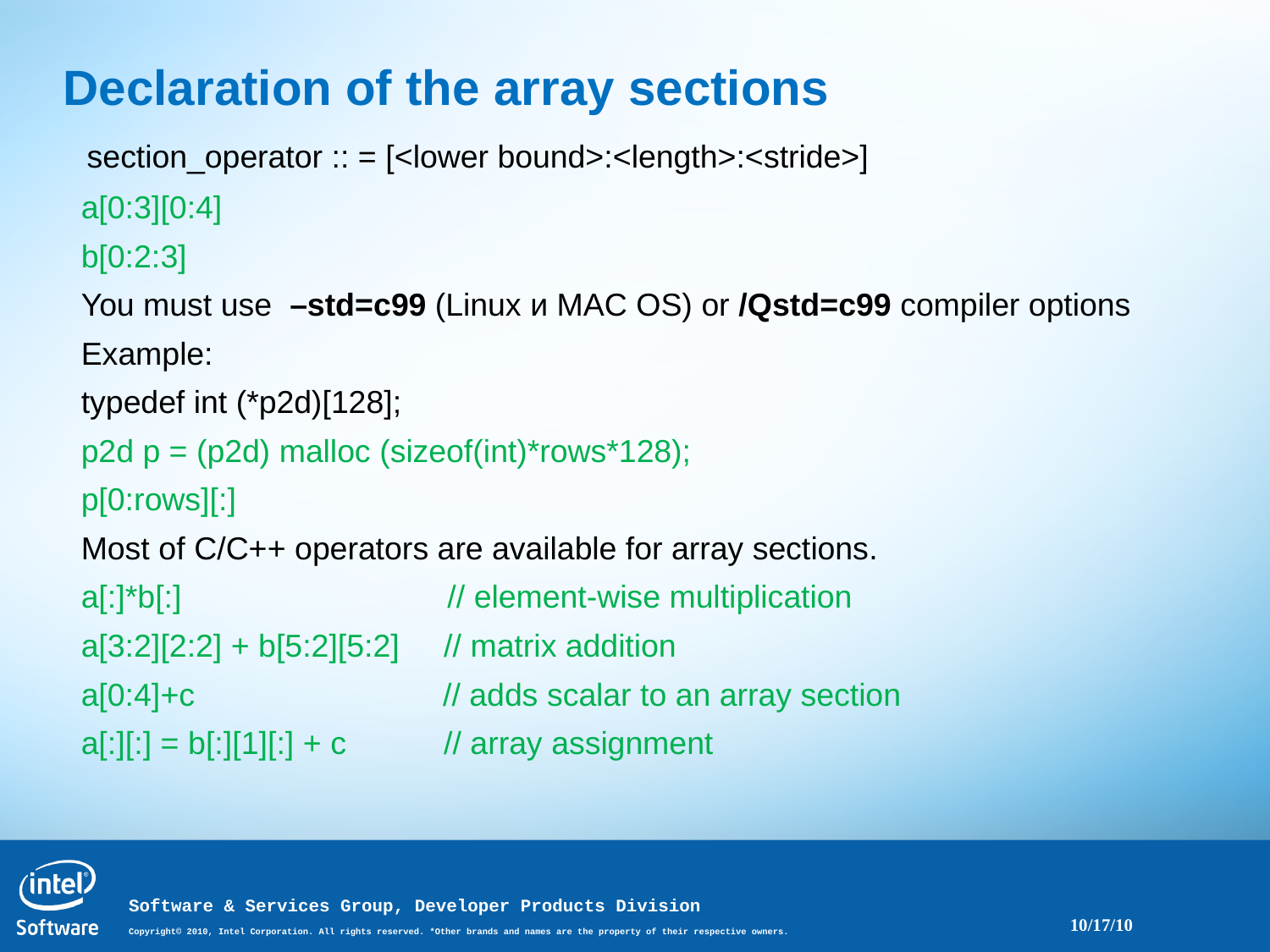

Declaration of the array sections
  section_operator :: = [<lower bound>:<length>:<stride>]
  a[0:3][0:4]
  b[0:2:3]
  You must use  –std=c99 (Linux и MAC OS) or /Qstd=c99 compiler options
  Example:
  typedef int (*p2d)[128];
  p2d p = (p2d) malloc (sizeof(int)*rows*128);
  p[0:rows][:]
  Most of C/C++ operators are available for array sections.
  a[:]*b[:]                              // element-wise multiplication
  a[3:2][2:2] + b[5:2][5:2]     // matrix addition
  a[0:4]+c                            // adds scalar to an array section
  a[:][:] = b[:][1][:] + c           // array assignment
10/17/10